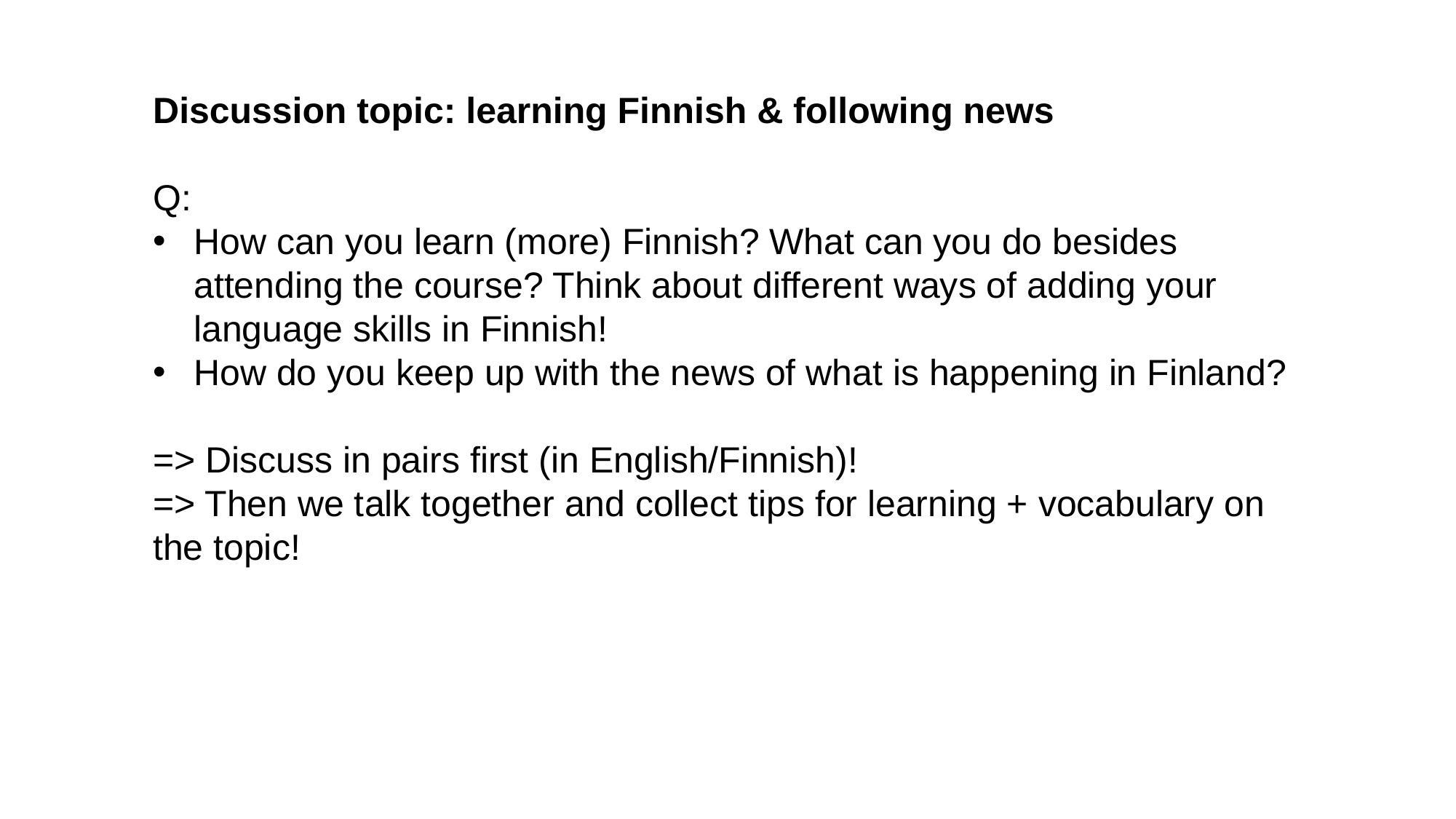

Discussion topic: learning Finnish & following news

Q:
How can you learn (more) Finnish? What can you do besides attending the course? Think about different ways of adding your language skills in Finnish!
How do you keep up with the news of what is happening in Finland?

=> Discuss in pairs first (in English/Finnish)!
=> Then we talk together and collect tips for learning + vocabulary on the topic!